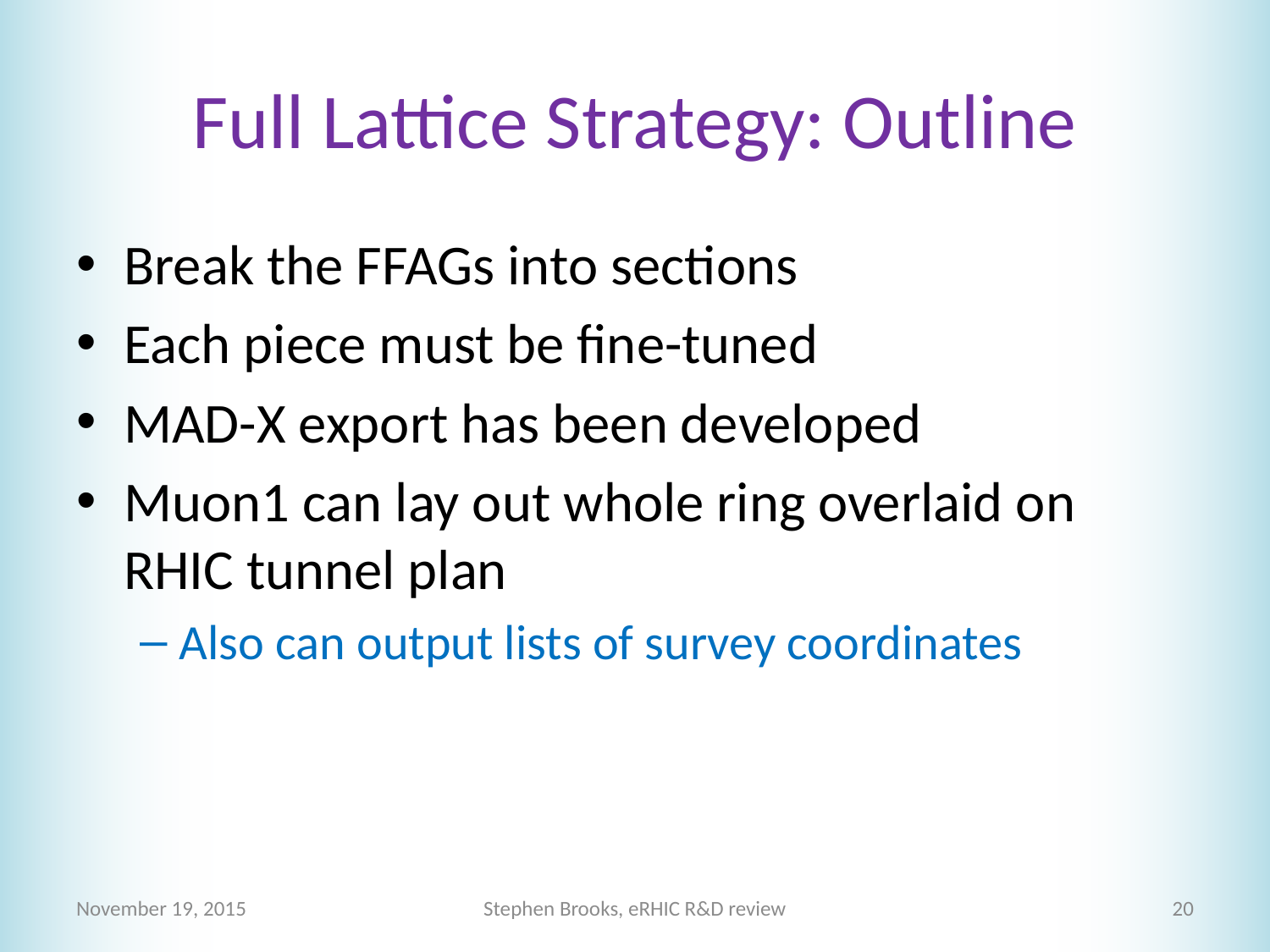

# Full Lattice Strategy: Outline
Break the FFAGs into sections
Each piece must be fine-tuned
MAD-X export has been developed
Muon1 can lay out whole ring overlaid on RHIC tunnel plan
Also can output lists of survey coordinates
November 19, 2015
Stephen Brooks, eRHIC R&D review
20